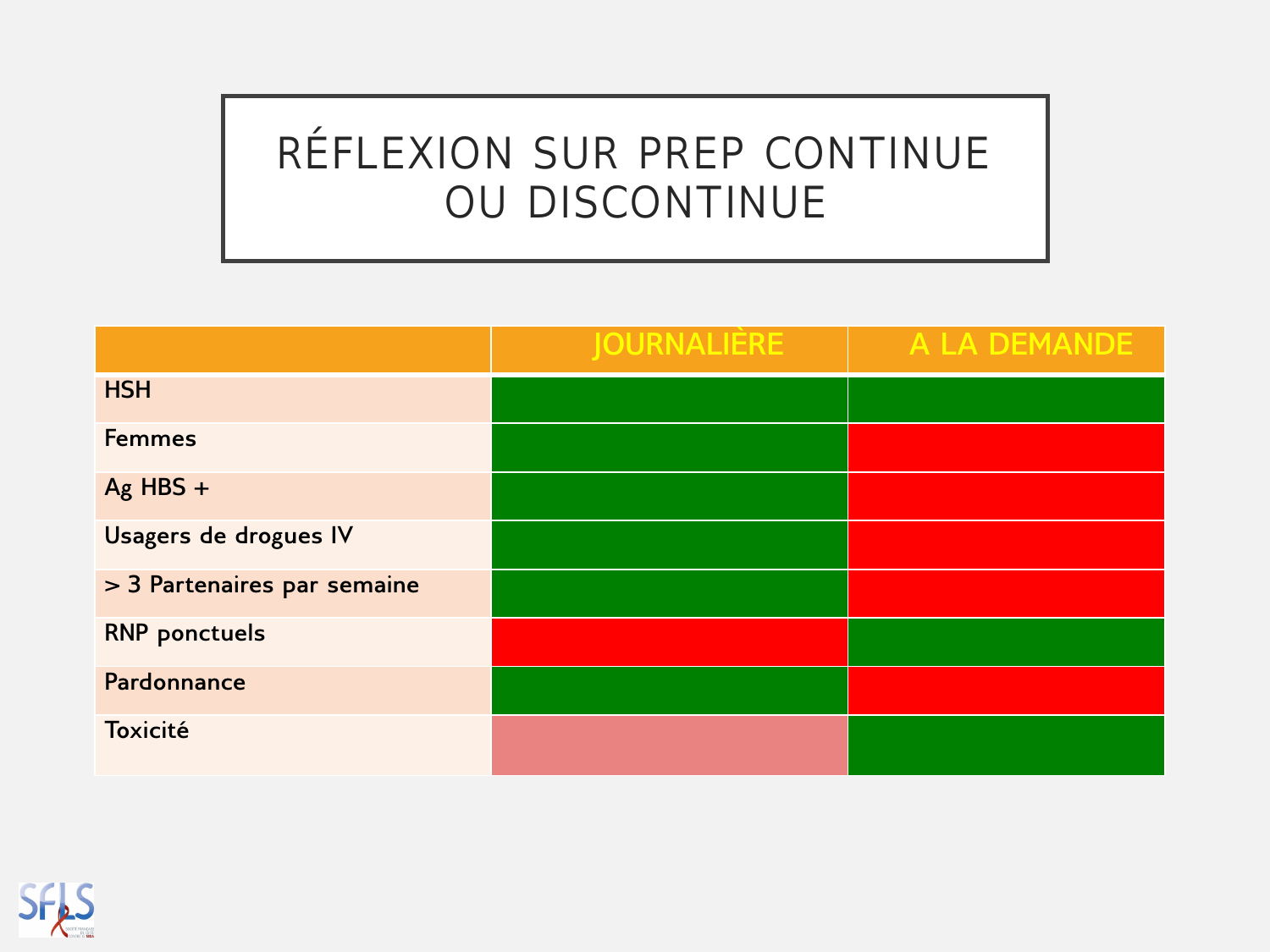

# Réflexion sur PreP Continue ou discontinue
|  | Journalière | A la demande |
| --- | --- | --- |
| HSH |  |  |
| Femmes |  |  |
| Ag HBS + |  |  |
| Usagers de drogues IV |  |  |
| > 3 Partenaires par semaine |  |  |
| RNP ponctuels |  |  |
| Pardonnance |  |  |
| Toxicité |  |  |